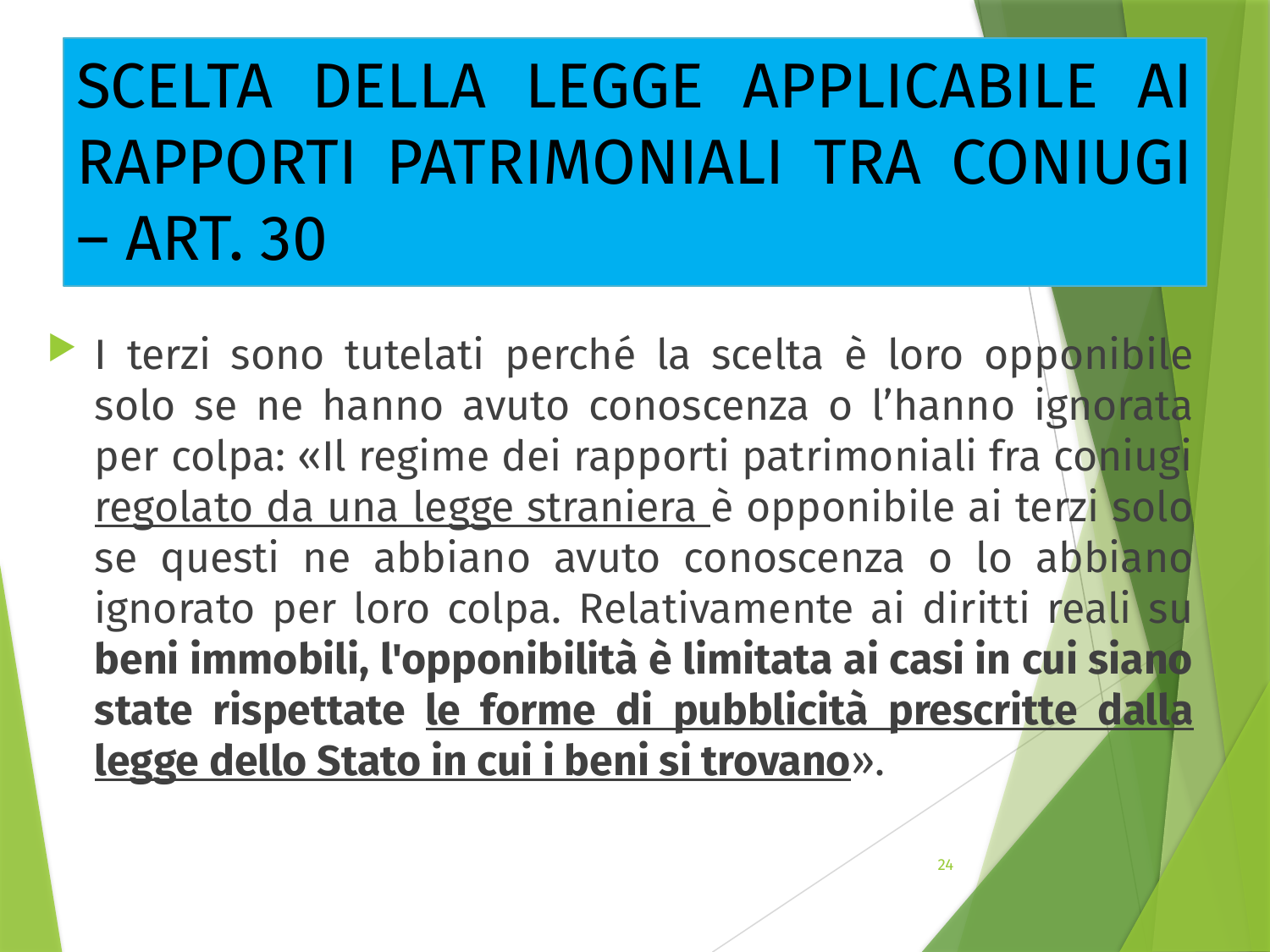

# SCELTA DELLA LEGGE APPLICABILE AI RAPPORTI PATRIMONIALI TRA CONIUGI – ART. 30
I terzi sono tutelati perché la scelta è loro opponibile solo se ne hanno avuto conoscenza o l’hanno ignorata per colpa: «Il regime dei rapporti patrimoniali fra coniugi regolato da una legge straniera è opponibile ai terzi solo se questi ne abbiano avuto conoscenza o lo abbiano ignorato per loro colpa. Relativamente ai diritti reali su beni immobili, l'opponibilità è limitata ai casi in cui siano state rispettate le forme di pubblicità prescritte dalla legge dello Stato in cui i beni si trovano».
24